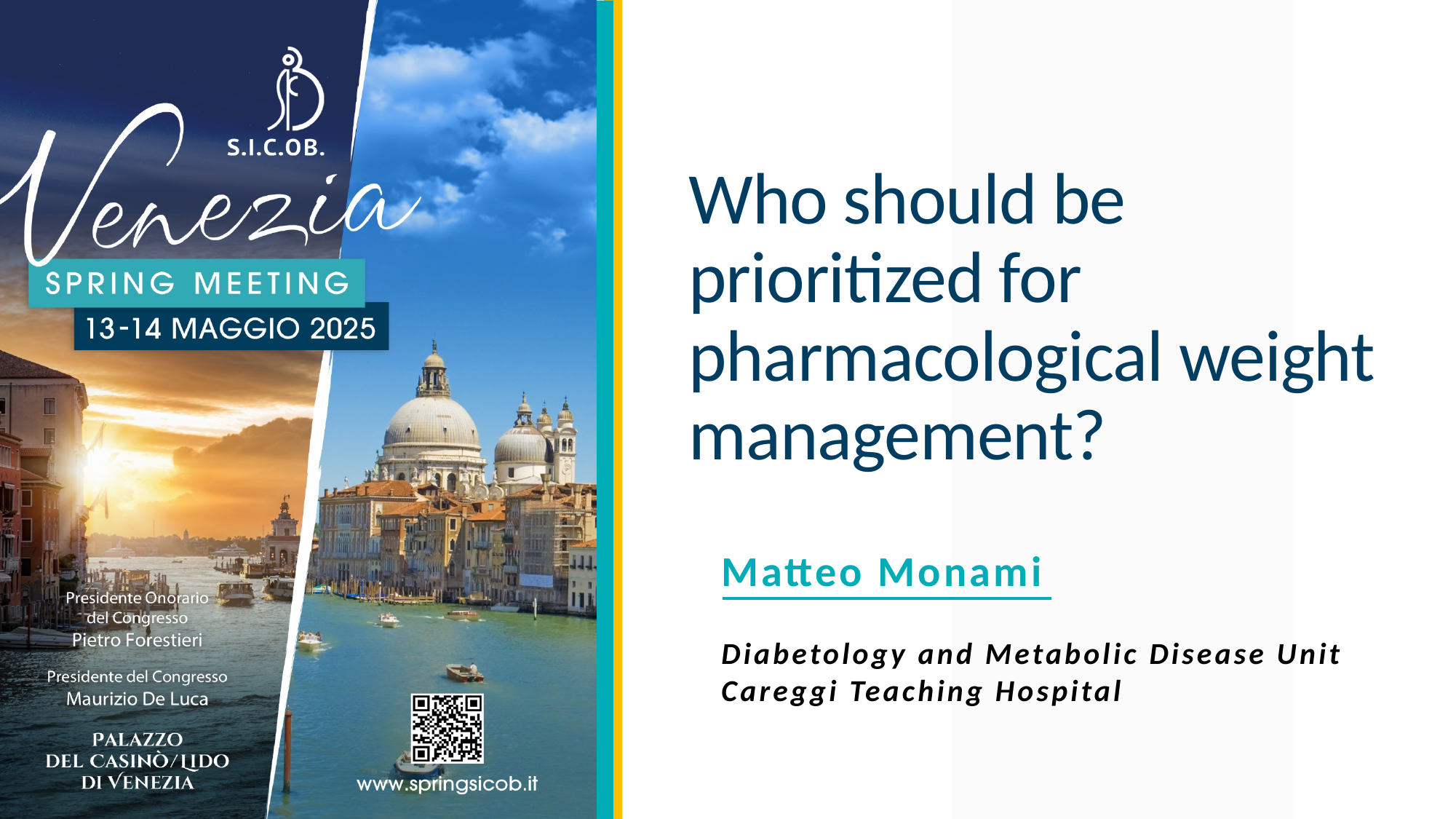

# Who should be prioritized for pharmacological weight management?
Matteo Monami

Diabetology and Metabolic Disease Unit
Careggi Teaching Hospital